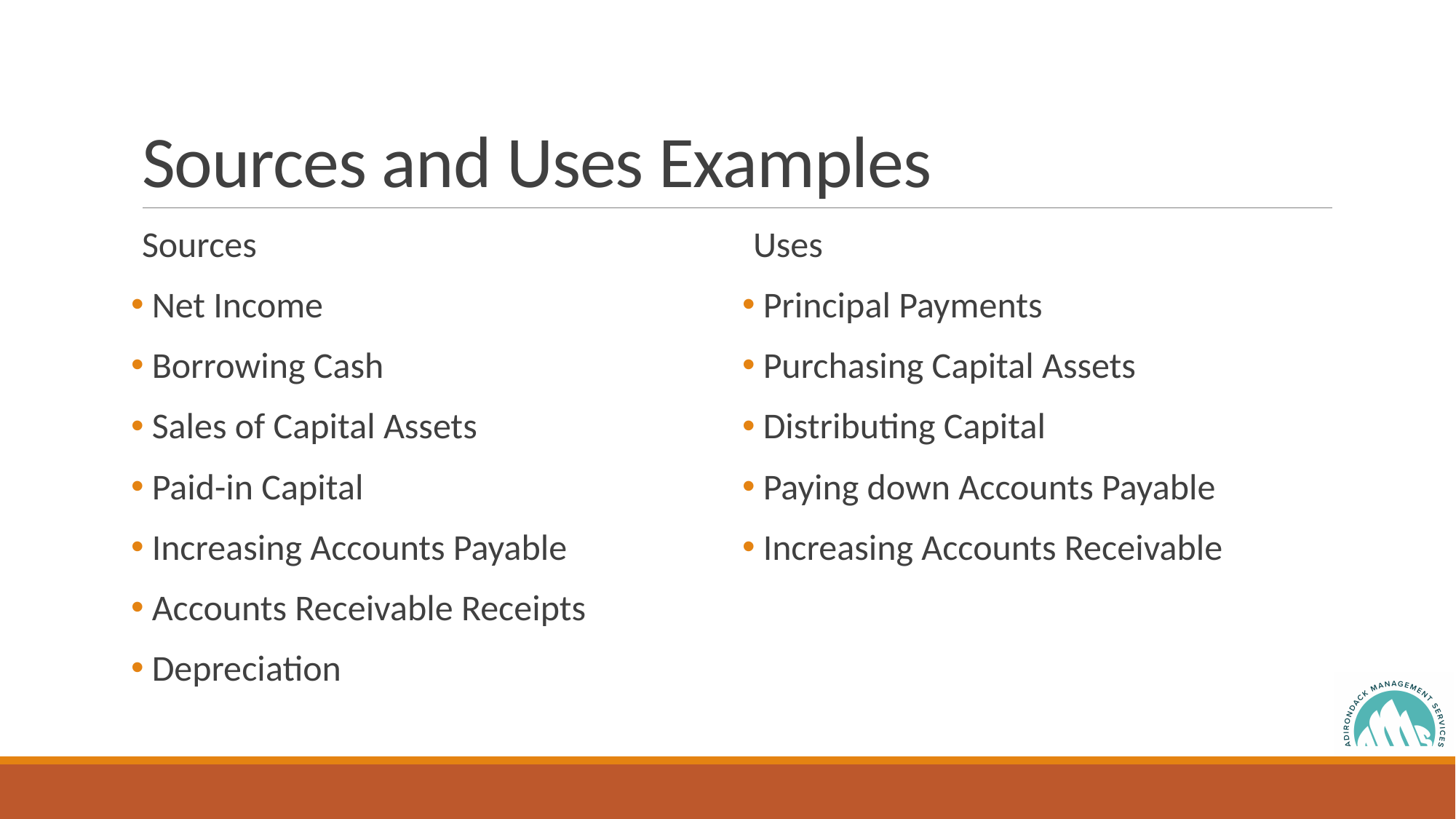

# Sources and Uses Examples
Sources
 Net Income
 Borrowing Cash
 Sales of Capital Assets
 Paid-in Capital
 Increasing Accounts Payable
 Accounts Receivable Receipts
 Depreciation
Uses
 Principal Payments
 Purchasing Capital Assets
 Distributing Capital
 Paying down Accounts Payable
 Increasing Accounts Receivable